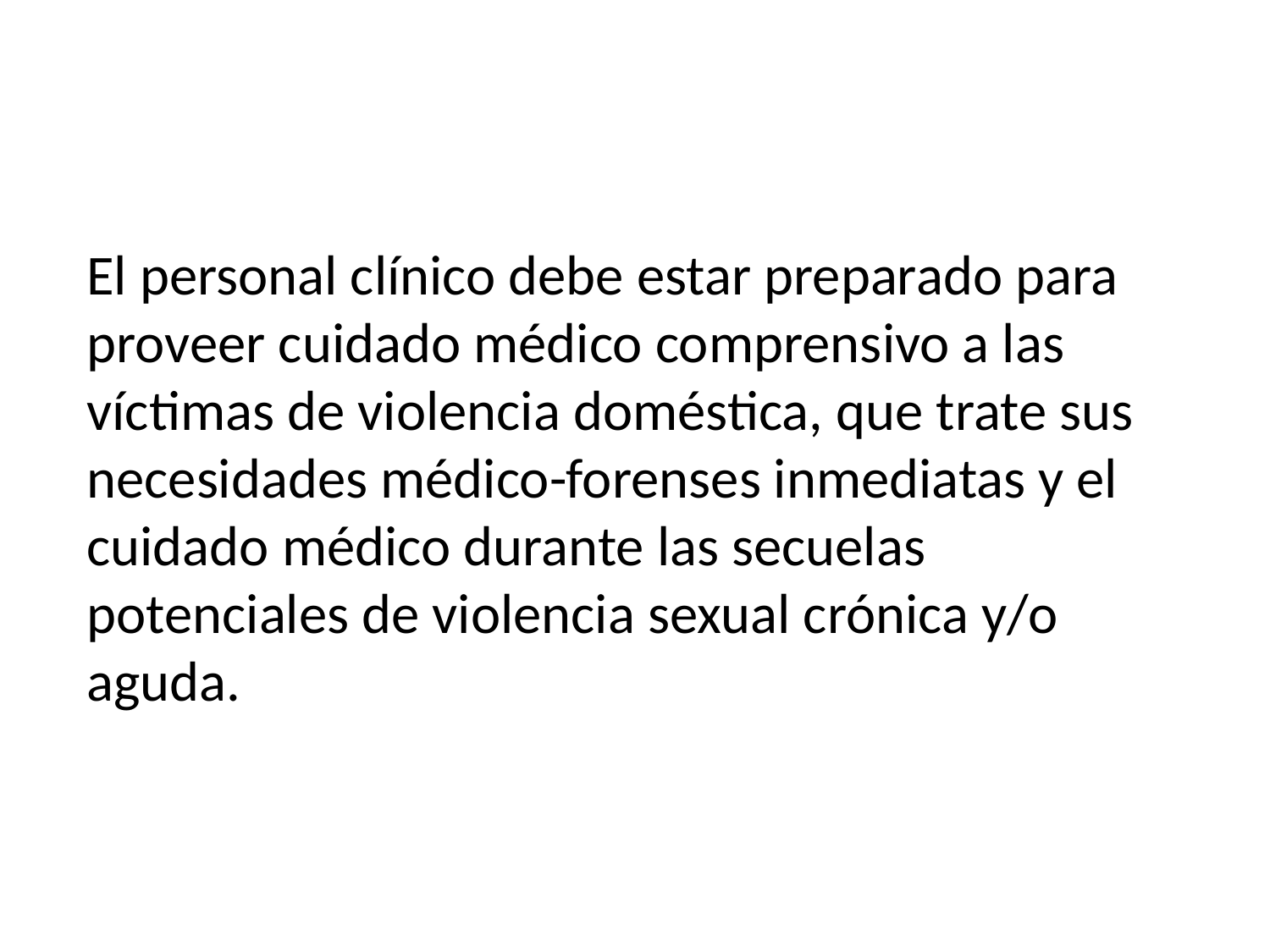

El personal clínico debe estar preparado para proveer cuidado médico comprensivo a las víctimas de violencia doméstica, que trate sus necesidades médico-forenses inmediatas y el cuidado médico durante las secuelas potenciales de violencia sexual crónica y/o aguda.